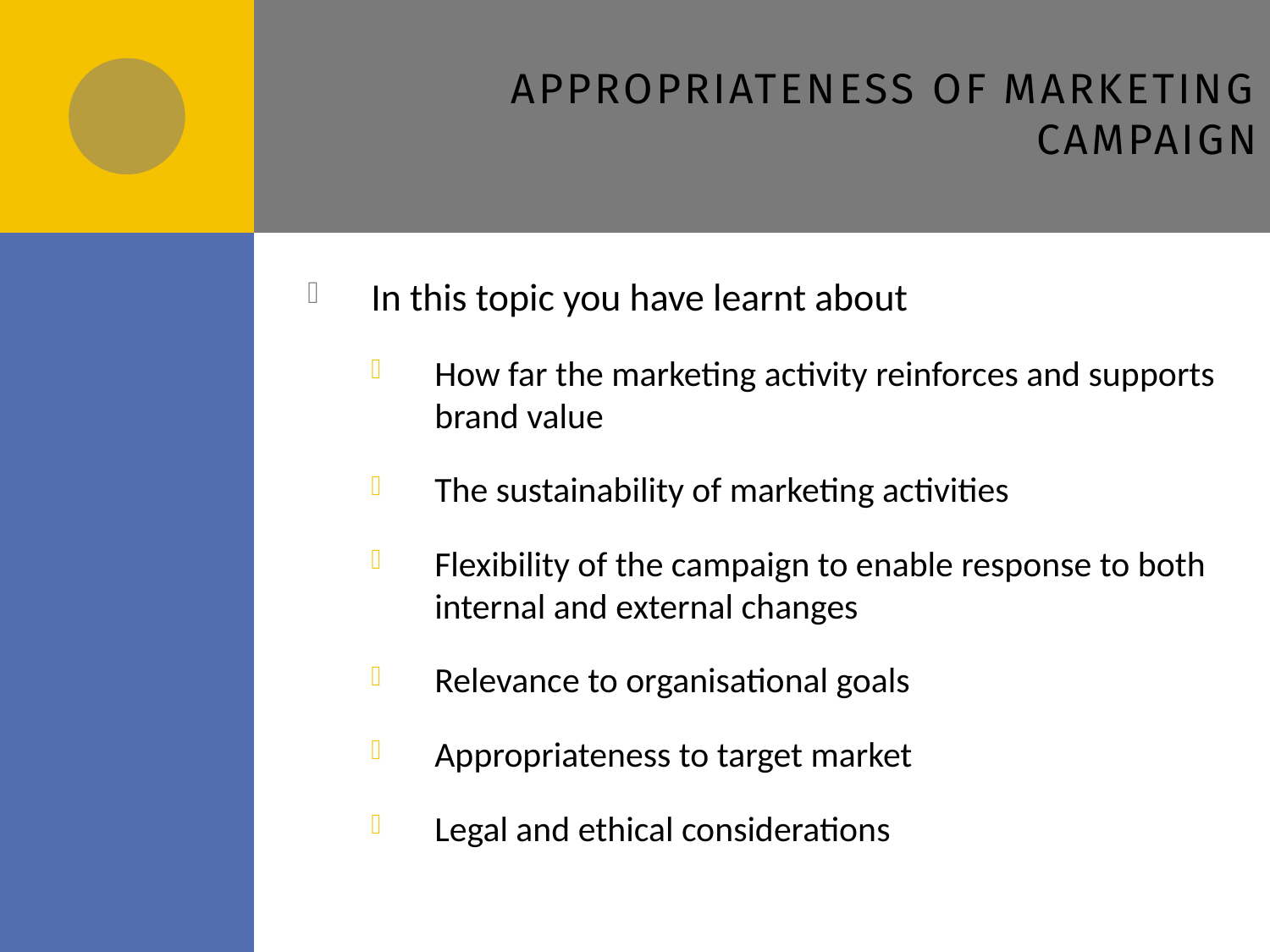

Appropriateness of marketing campaign
In this topic you have learnt about
How far the marketing activity reinforces and supports brand value
The sustainability of marketing activities
Flexibility of the campaign to enable response to both internal and external changes
Relevance to organisational goals
Appropriateness to target market
Legal and ethical considerations